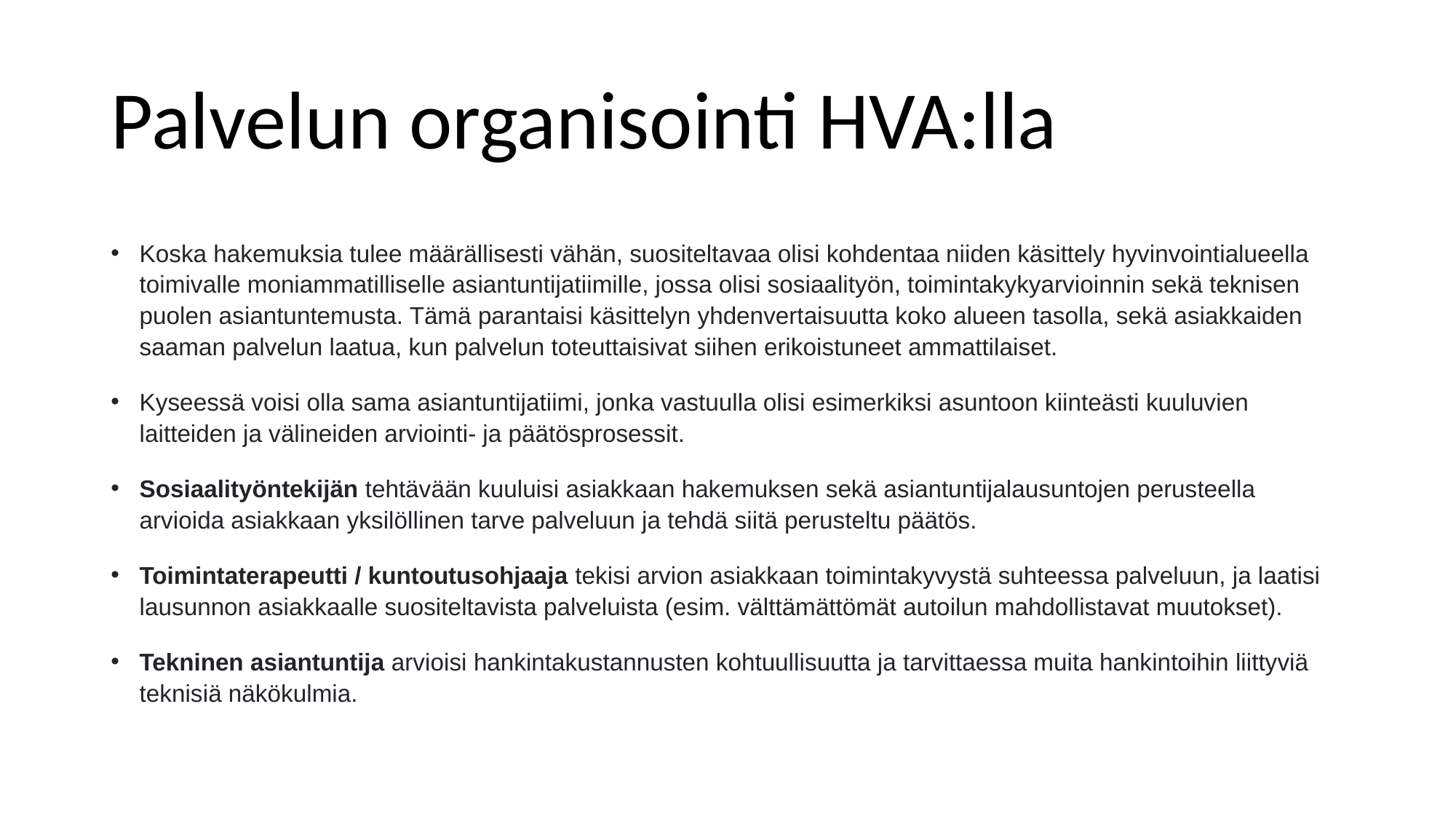

# Palvelun organisointi HVA:lla
Koska hakemuksia tulee määrällisesti vähän, suositeltavaa olisi kohdentaa niiden käsittely hyvinvointialueella toimivalle moniammatilliselle asiantuntijatiimille, jossa olisi sosiaalityön, toimintakykyarvioinnin sekä teknisen puolen asiantuntemusta. Tämä parantaisi käsittelyn yhdenvertaisuutta koko alueen tasolla, sekä asiakkaiden saaman palvelun laatua, kun palvelun toteuttaisivat siihen erikoistuneet ammattilaiset.
Kyseessä voisi olla sama asiantuntijatiimi, jonka vastuulla olisi esimerkiksi asuntoon kiinteästi kuuluvien laitteiden ja välineiden arviointi- ja päätösprosessit.
Sosiaalityöntekijän tehtävään kuuluisi asiakkaan hakemuksen sekä asiantuntijalausuntojen perusteella arvioida asiakkaan yksilöllinen tarve palveluun ja tehdä siitä perusteltu päätös.
Toimintaterapeutti / kuntoutusohjaaja tekisi arvion asiakkaan toimintakyvystä suhteessa palveluun, ja laatisi lausunnon asiakkaalle suositeltavista palveluista (esim. välttämättömät autoilun mahdollistavat muutokset).
Tekninen asiantuntija arvioisi hankintakustannusten kohtuullisuutta ja tarvittaessa muita hankintoihin liittyviä teknisiä näkökulmia.